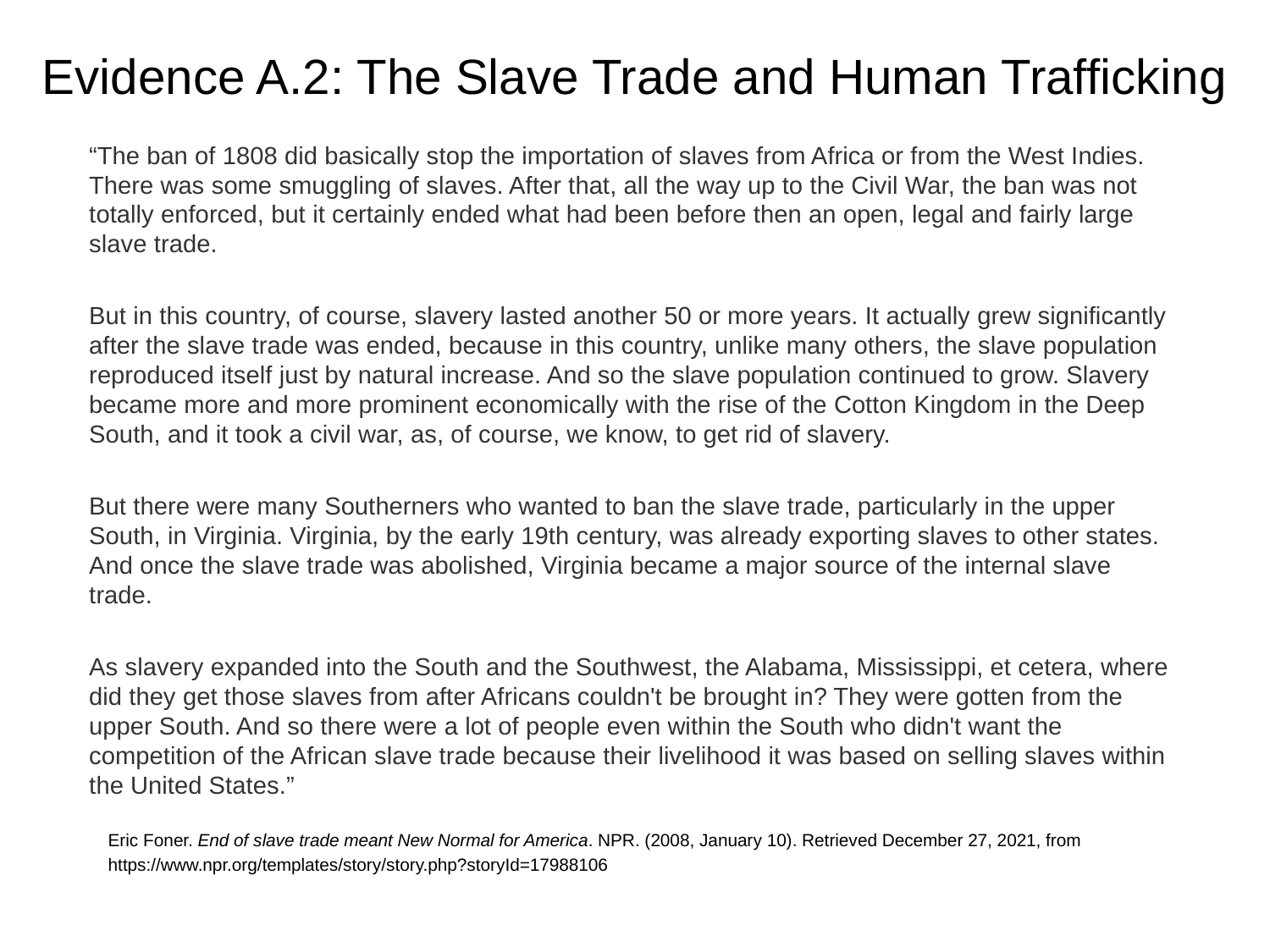

# Evidence A.2: The Slave Trade and Human Trafficking
“The ban of 1808 did basically stop the importation of slaves from Africa or from the West Indies. There was some smuggling of slaves. After that, all the way up to the Civil War, the ban was not totally enforced, but it certainly ended what had been before then an open, legal and fairly large slave trade.
But in this country, of course, slavery lasted another 50 or more years. It actually grew significantly after the slave trade was ended, because in this country, unlike many others, the slave population reproduced itself just by natural increase. And so the slave population continued to grow. Slavery became more and more prominent economically with the rise of the Cotton Kingdom in the Deep South, and it took a civil war, as, of course, we know, to get rid of slavery.
But there were many Southerners who wanted to ban the slave trade, particularly in the upper South, in Virginia. Virginia, by the early 19th century, was already exporting slaves to other states. And once the slave trade was abolished, Virginia became a major source of the internal slave trade.
As slavery expanded into the South and the Southwest, the Alabama, Mississippi, et cetera, where did they get those slaves from after Africans couldn't be brought in? They were gotten from the upper South. And so there were a lot of people even within the South who didn't want the competition of the African slave trade because their livelihood it was based on selling slaves within the United States.”
Eric Foner. End of slave trade meant New Normal for America. NPR. (2008, January 10). Retrieved December 27, 2021, from https://www.npr.org/templates/story/story.php?storyId=17988106